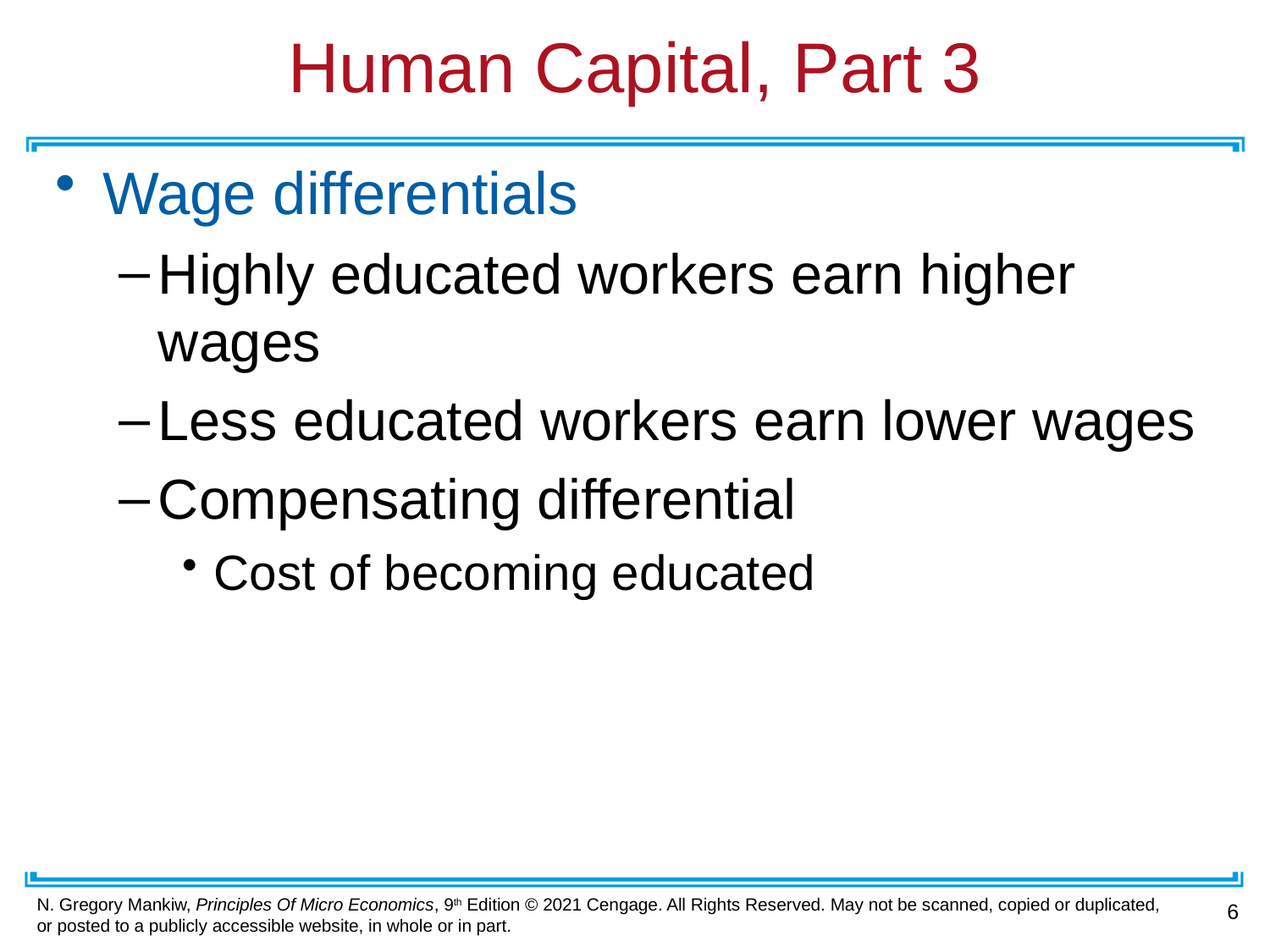

# Human Capital, Part 3
Wage differentials
Highly educated workers earn higher wages
Less educated workers earn lower wages
Compensating differential
Cost of becoming educated
6